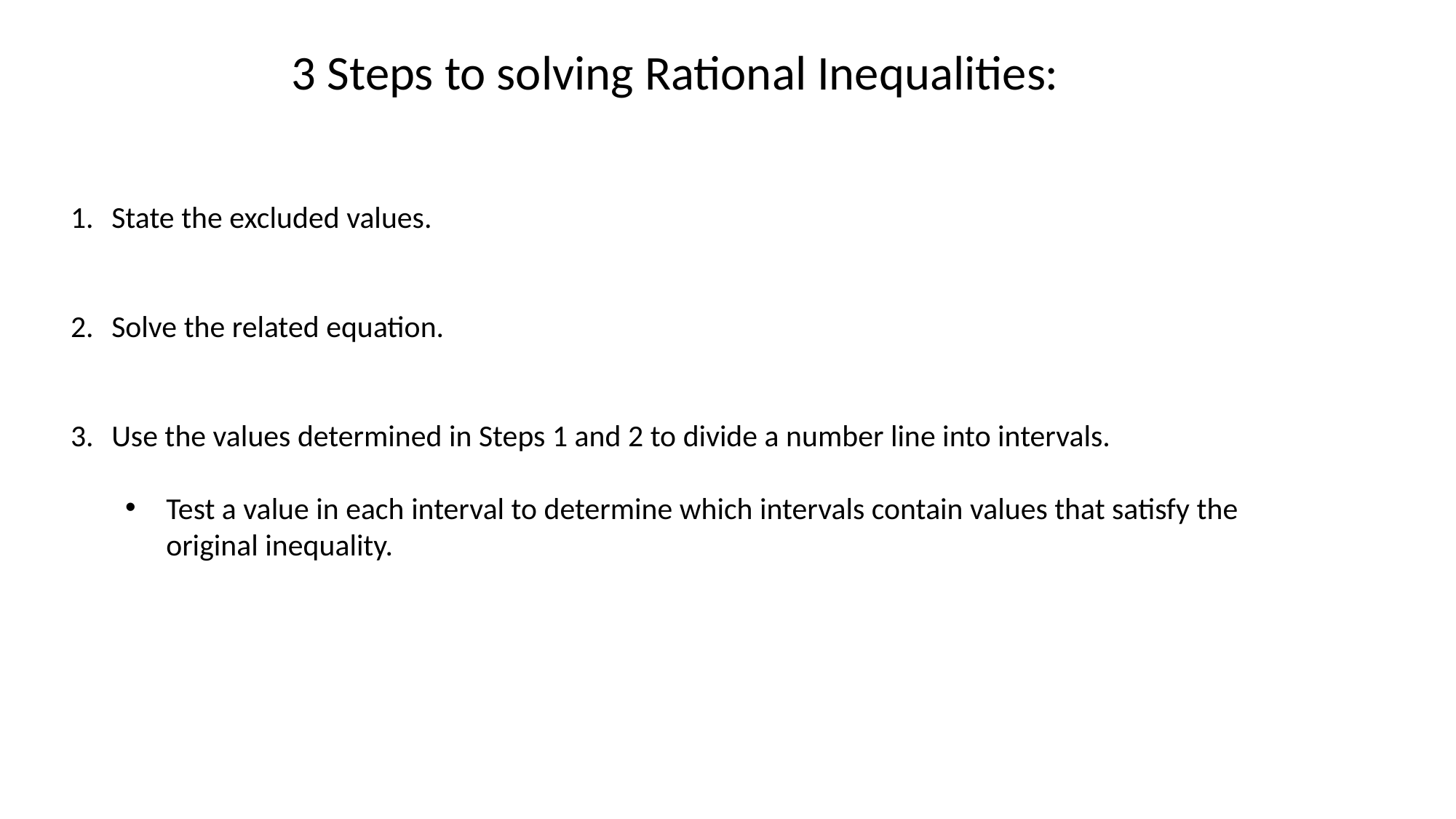

3 Steps to solving Rational Inequalities:
State the excluded values.

Solve the related equation.

Use the values determined in Steps 1 and 2 to divide a number line into intervals.

Test a value in each interval to determine which intervals contain values that satisfy the original inequality.